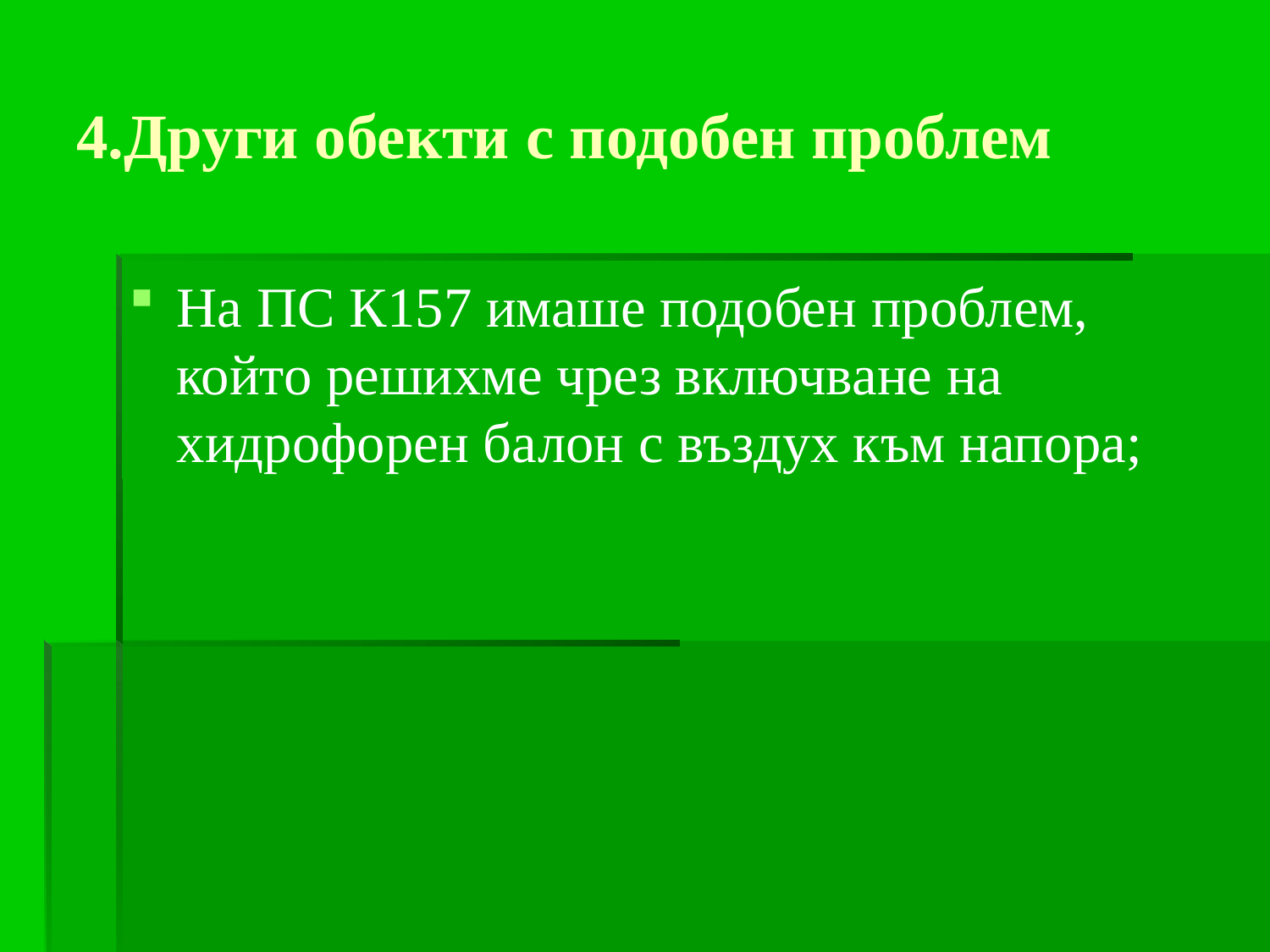

# 4.Други обекти с подобен проблем
На ПС К157 имаше подобен проблем, който решихме чрез включване на хидрофорен балон с въздух към напора;